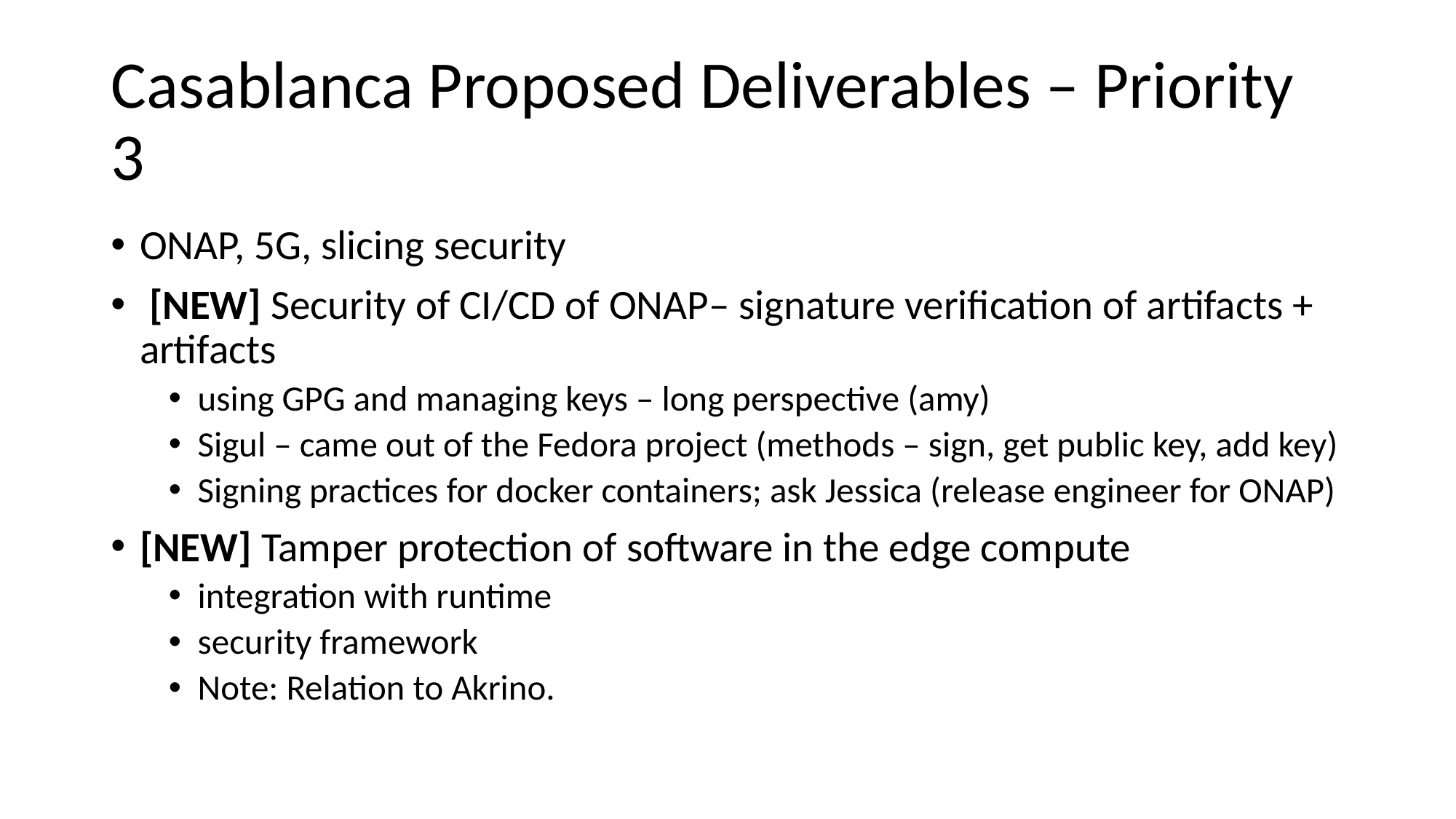

# Casablanca Proposed Deliverables – Priority 3
ONAP, 5G, slicing security
 [NEW] Security of CI/CD of ONAP– signature verification of artifacts + artifacts
using GPG and managing keys – long perspective (amy)
Sigul – came out of the Fedora project (methods – sign, get public key, add key)
Signing practices for docker containers; ask Jessica (release engineer for ONAP)
[NEW] Tamper protection of software in the edge compute
integration with runtime
security framework
Note: Relation to Akrino.